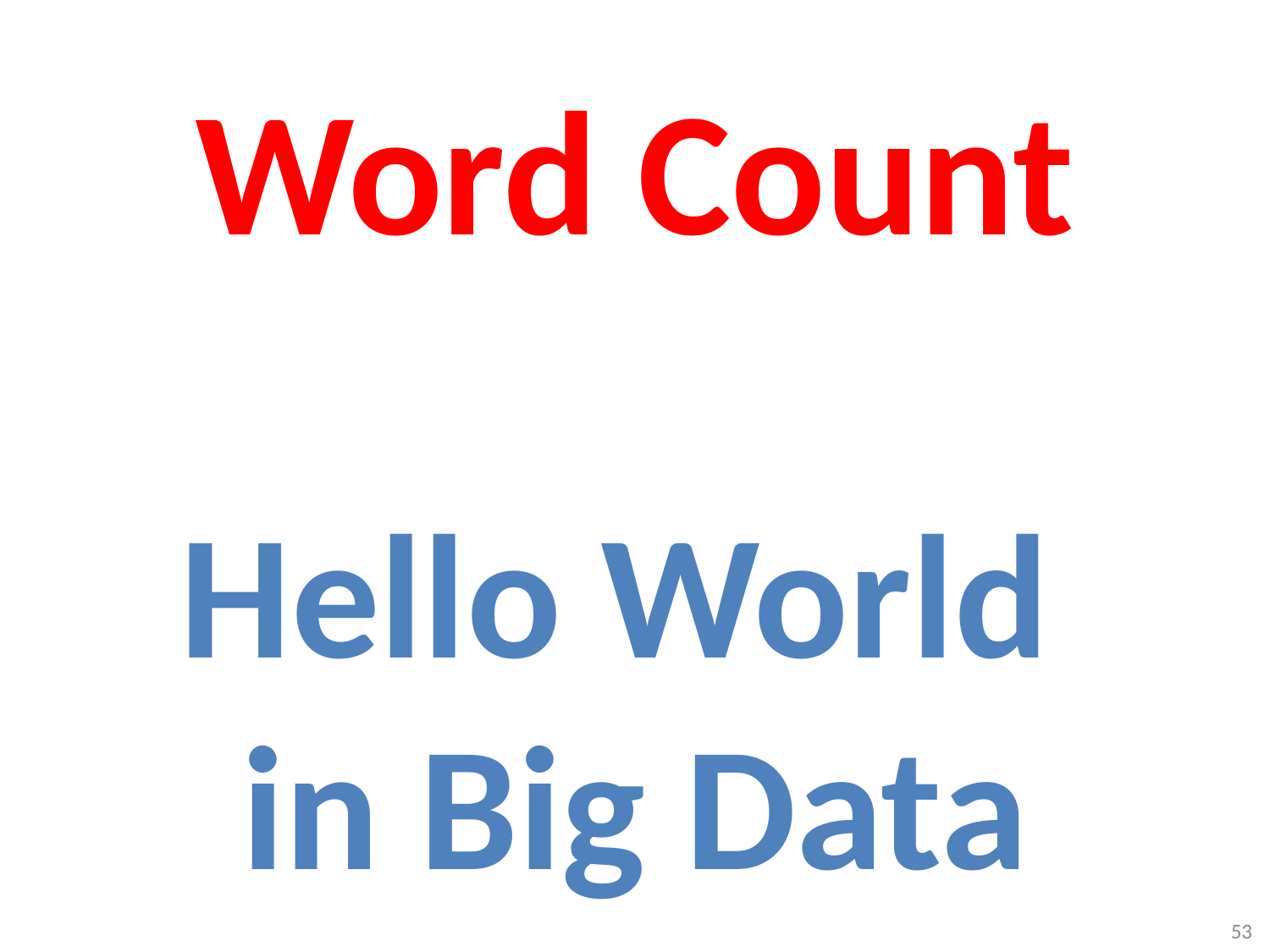

# Word Count Hello World in Big Data
53